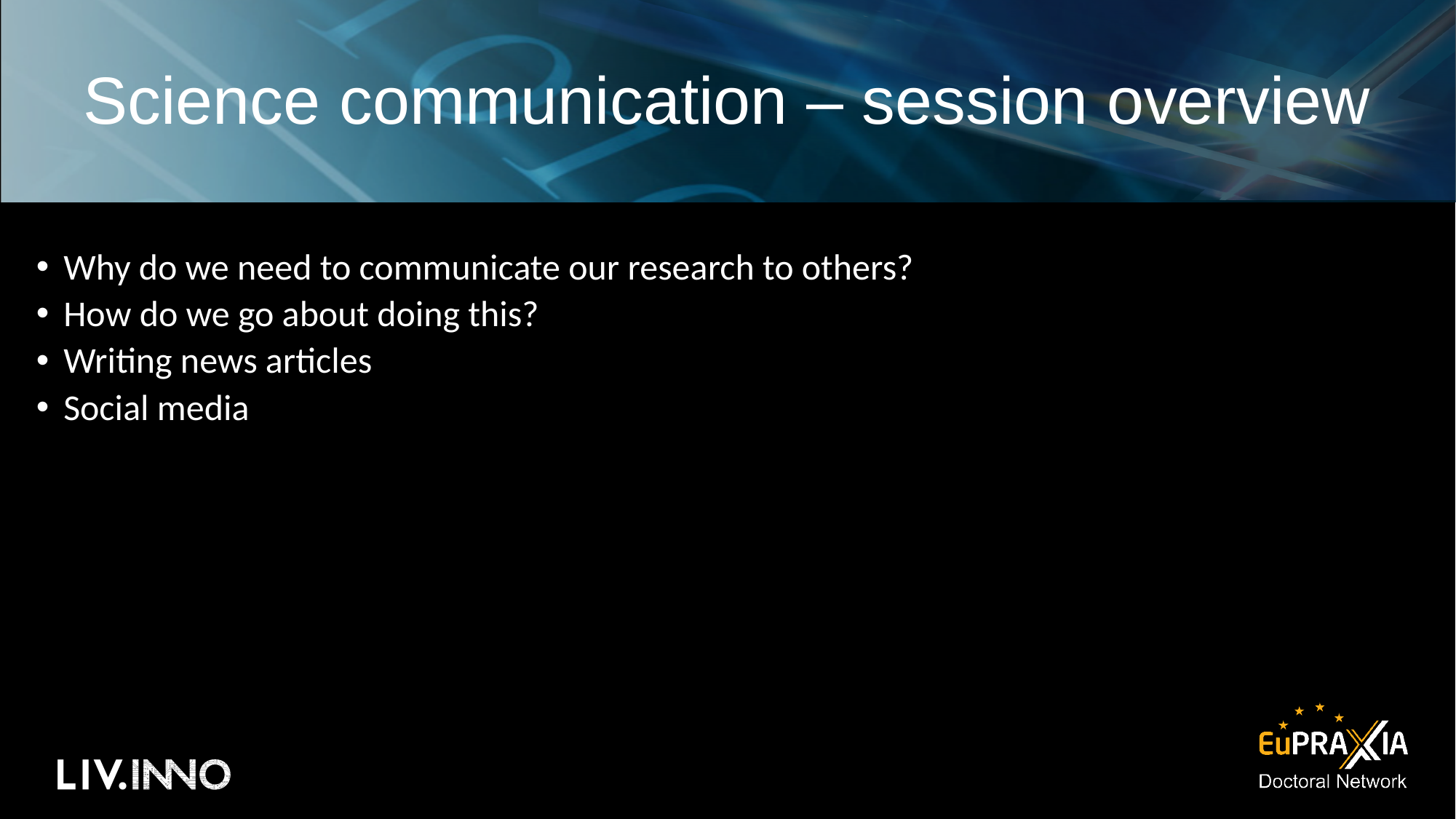

# Science communication – session overview
Why do we need to communicate our research to others?
How do we go about doing this?
Writing news articles
Social media